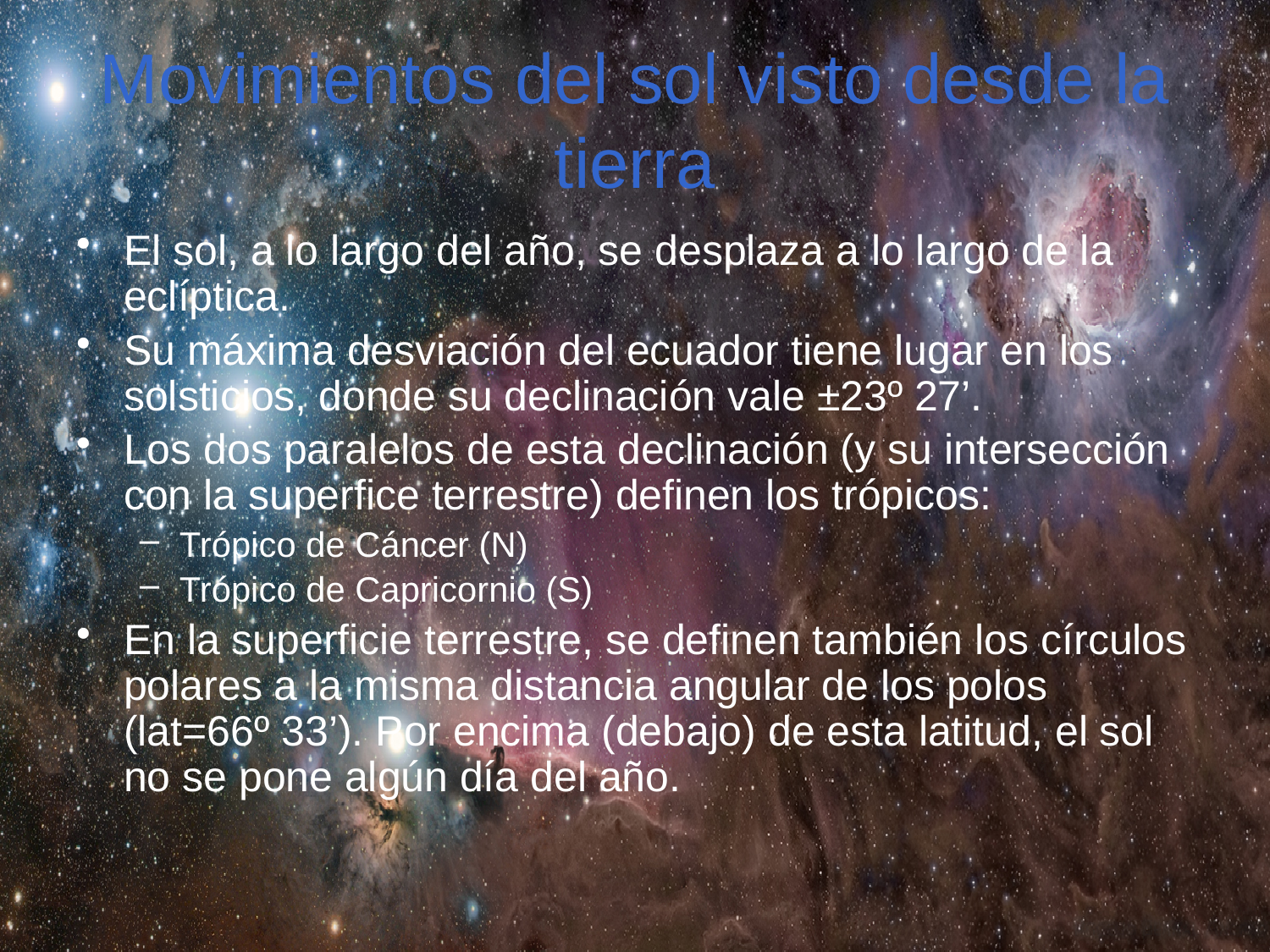

# Movimientos del sol visto desde la tierra
El sol, a lo largo del año, se desplaza a lo largo de la eclíptica.
Su máxima desviación del ecuador tiene lugar en los solsticios, donde su declinación vale ±23º 27’.
Los dos paralelos de esta declinación (y su intersección con la superfice terrestre) definen los trópicos:
Trópico de Cáncer (N)
Trópico de Capricornio (S)
En la superficie terrestre, se definen también los círculos polares a la misma distancia angular de los polos (lat=66º 33’). Por encima (debajo) de esta latitud, el sol no se pone algún día del año.